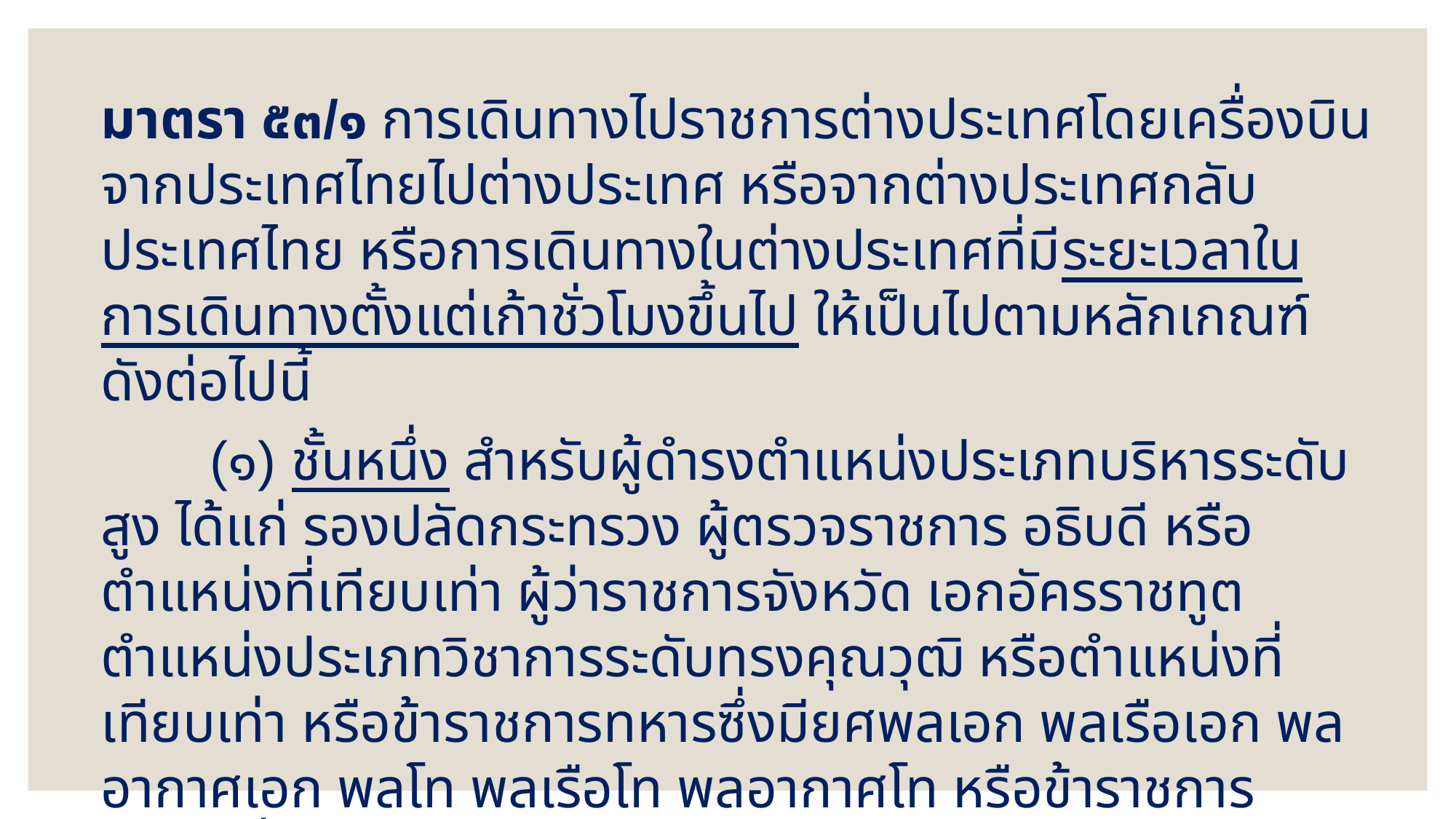

มาตรา ๕๓/๑ การเดินทางไปราชการต่างประเทศโดยเครื่องบินจากประเทศไทยไปต่างประเทศ หรือจากต่างประเทศกลับประเทศไทย หรือการเดินทางในต่างประเทศที่มีระยะเวลาในการเดินทางตั้งแต่เก้าชั่วโมงขึ้นไป ให้เป็นไปตามหลักเกณฑ์ดังต่อไปนี้
	(๑) ชั้นหนึ่ง สำหรับผู้ดํารงตําแหน่งประเภทบริหารระดับสูง ได้แก่ รองปลัดกระทรวง ผู้ตรวจราชการ อธิบดี หรือตำแหน่งที่เทียบเท่า ผู้ว่าราชการจังหวัด เอกอัครราชทูต ตำแหน่งประเภทวิชาการระดับทรงคุณวุฒิ หรือตำแหน่งที่เทียบเท่า หรือข้าราชการทหารซึ่งมียศพลเอก พลเรือเอก พลอากาศเอก พลโท พลเรือโท พลอากาศโท หรือข้าราชการตำรวจซึ่งมียศพลตำรวจเอก พลตำรวจโท